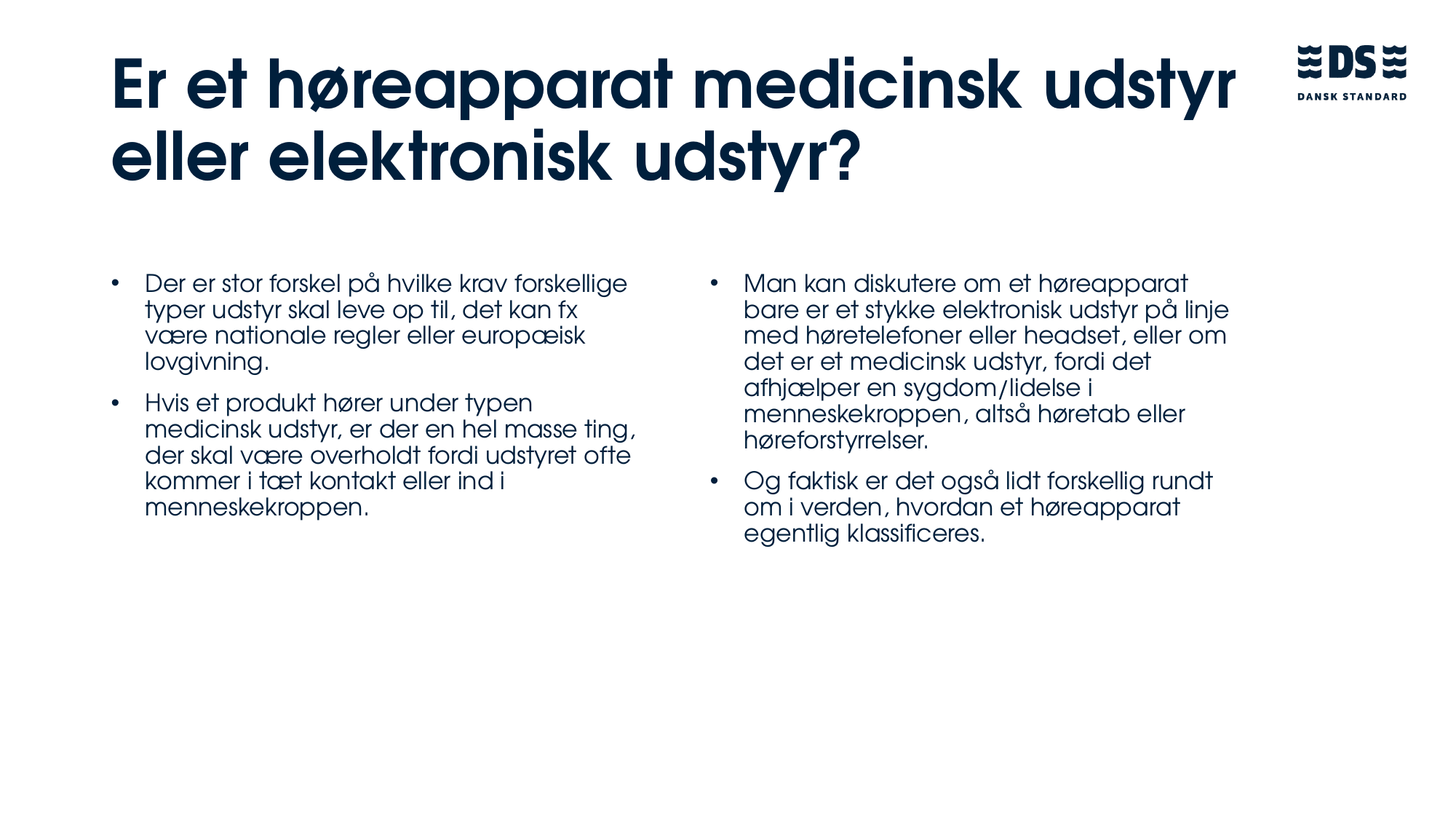

# Er et høreapparat medicinsk udstyr eller elektronisk udstyr?
Der er stor forskel på hvilke krav forskellige typer udstyr skal leve op til, det kan fx være nationale regler eller europæisk lovgivning.
Hvis et produkt hører under typen medicinsk udstyr, er der en hel masse ting, der skal være overholdt fordi udstyret ofte kommer i tæt kontakt eller ind i menneskekroppen.
Man kan diskutere om et høreapparat bare er et stykke elektronisk udstyr på linje med høretelefoner eller headset, eller om det er et medicinsk udstyr, fordi det afhjælper en sygdom/lidelse i menneskekroppen, altså høretab eller høreforstyrrelser.
Og faktisk er det også lidt forskellig rundt om i verden, hvordan et høreapparat egentlig klassificeres.